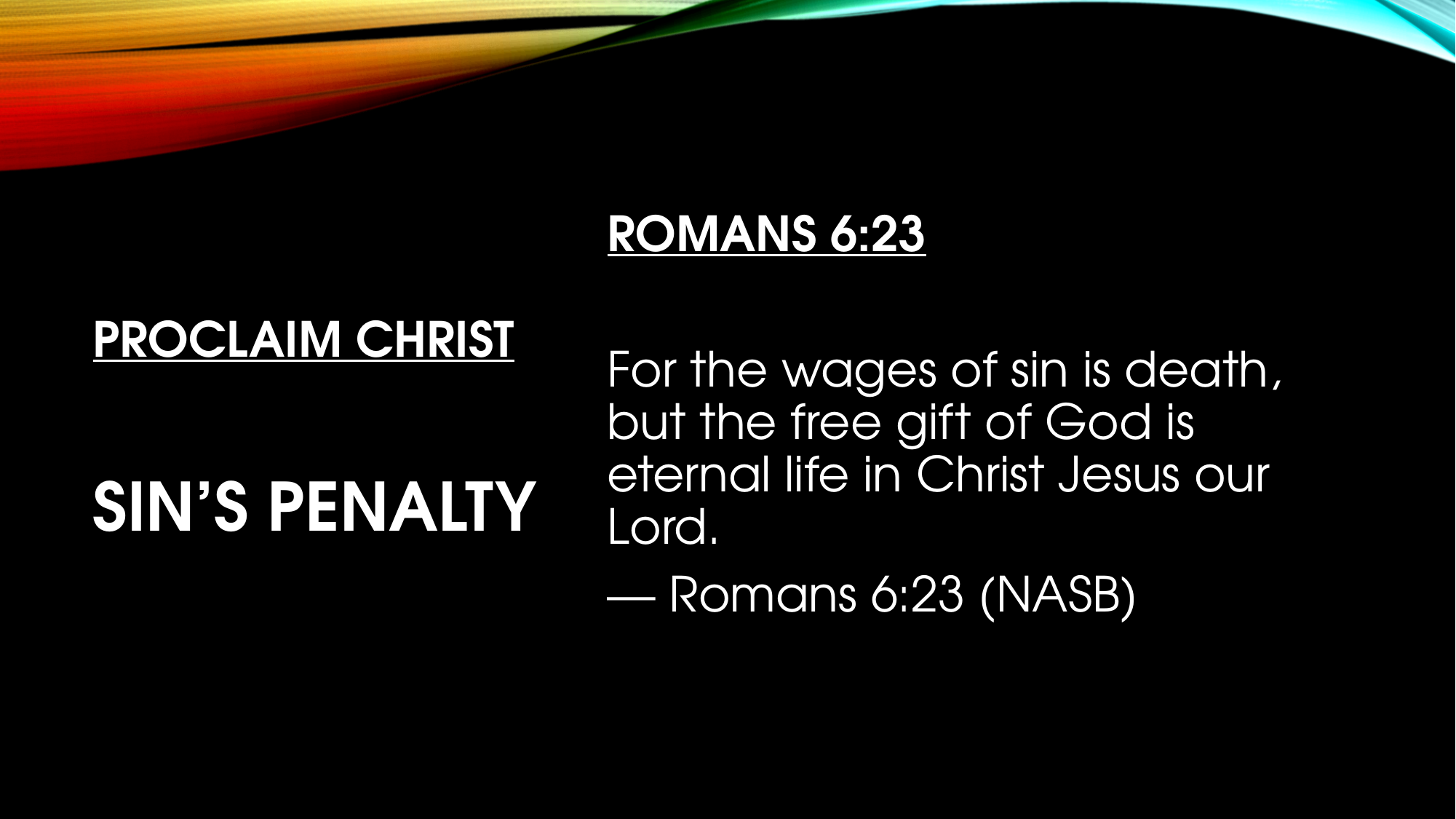

ROMANS 6:23

For the wages of sin is death, but the free gift of God is eternal life in Christ Jesus our Lord.
— Romans 6:23 (NASB)
# PROCLAIM CHRIST

SIN’S PENALTY